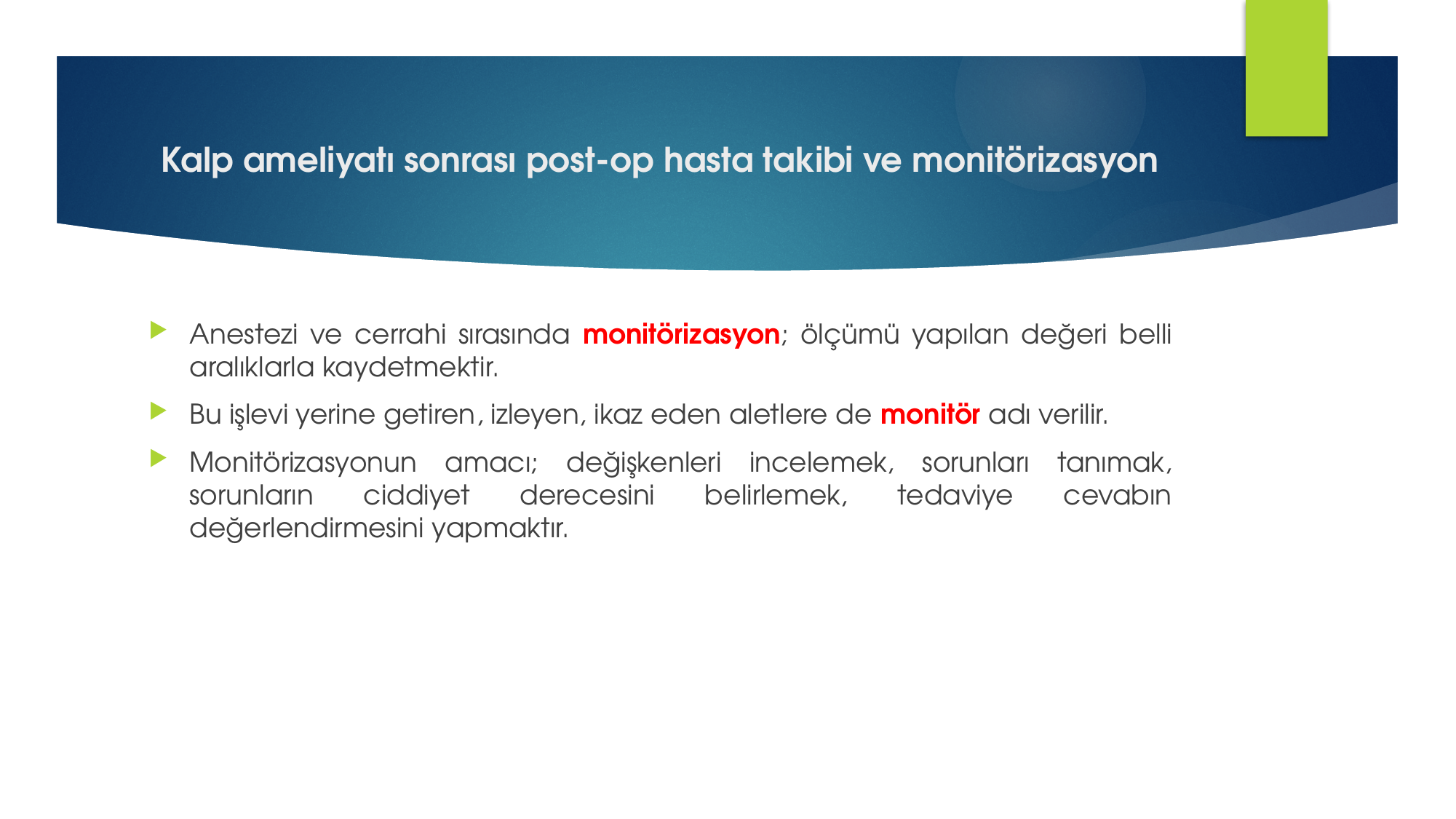

# Kalp ameliyatı sonrası post-op hasta takibi ve monitörizasyon
Anestezi ve cerrahi sırasında monitörizasyon; ölçümü yapılan değeri belli aralıklarla kaydetmektir.
Bu işlevi yerine getiren, izleyen, ikaz eden aletlere de monitör adı verilir.
Monitörizasyonun amacı; değişkenleri incelemek, sorunları tanımak, sorunların ciddiyet derecesini belirlemek, tedaviye cevabın değerlendirmesini yapmaktır.